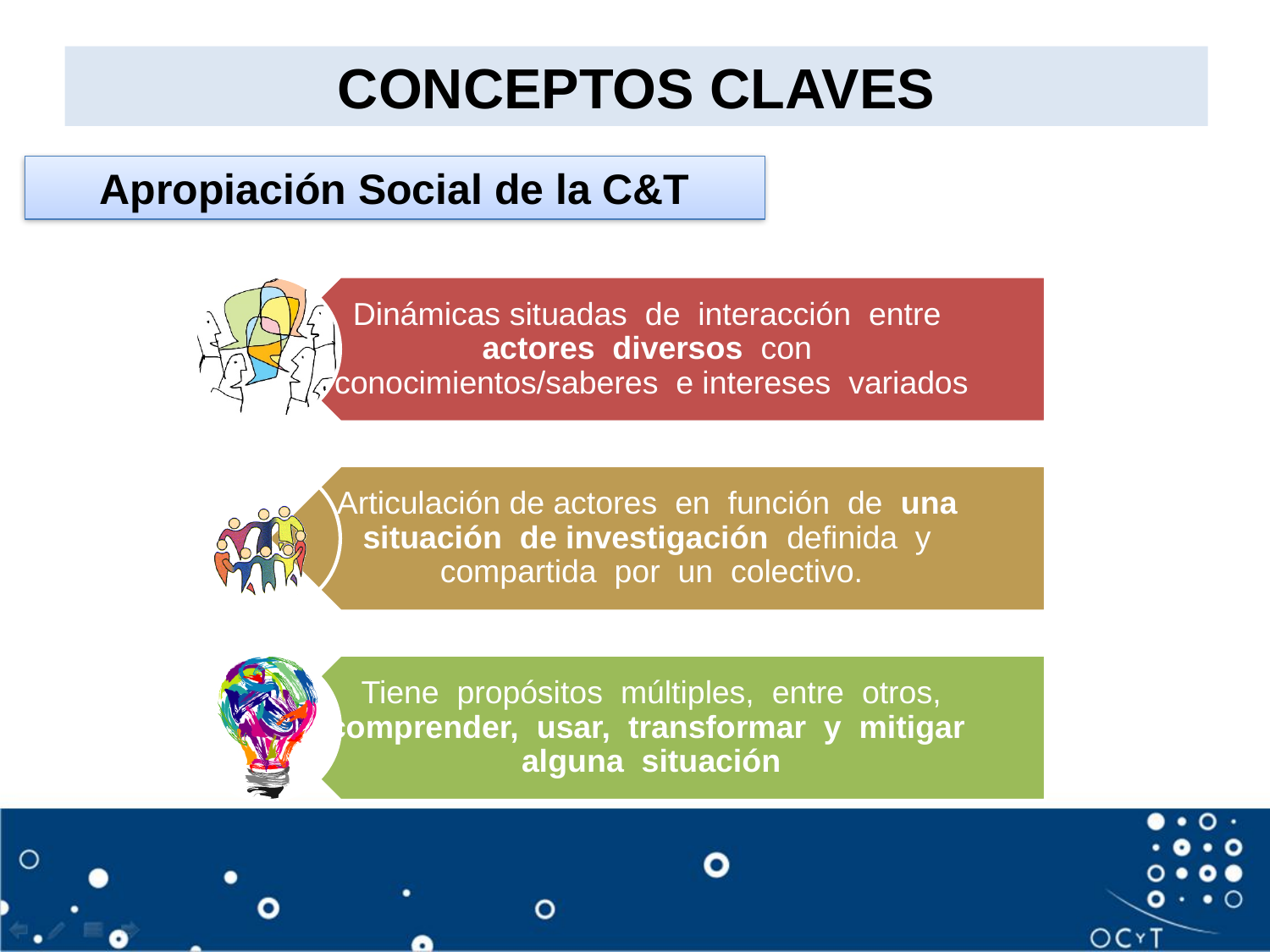

# CONCEPTOS CLAVES
Apropiación Social de la C&T
Dinámicas situadas  de  interacción  entre  actores  diversos  con  conocimientos/saberes  e intereses  variados
Articulación de actores  en  función  de  una  situación  de investigación  definida  y  compartida  por  un  colectivo.
Tiene  propósitos  múltiples,  entre  otros, comprender,  usar,  transformar  y  mitigar  alguna  situación